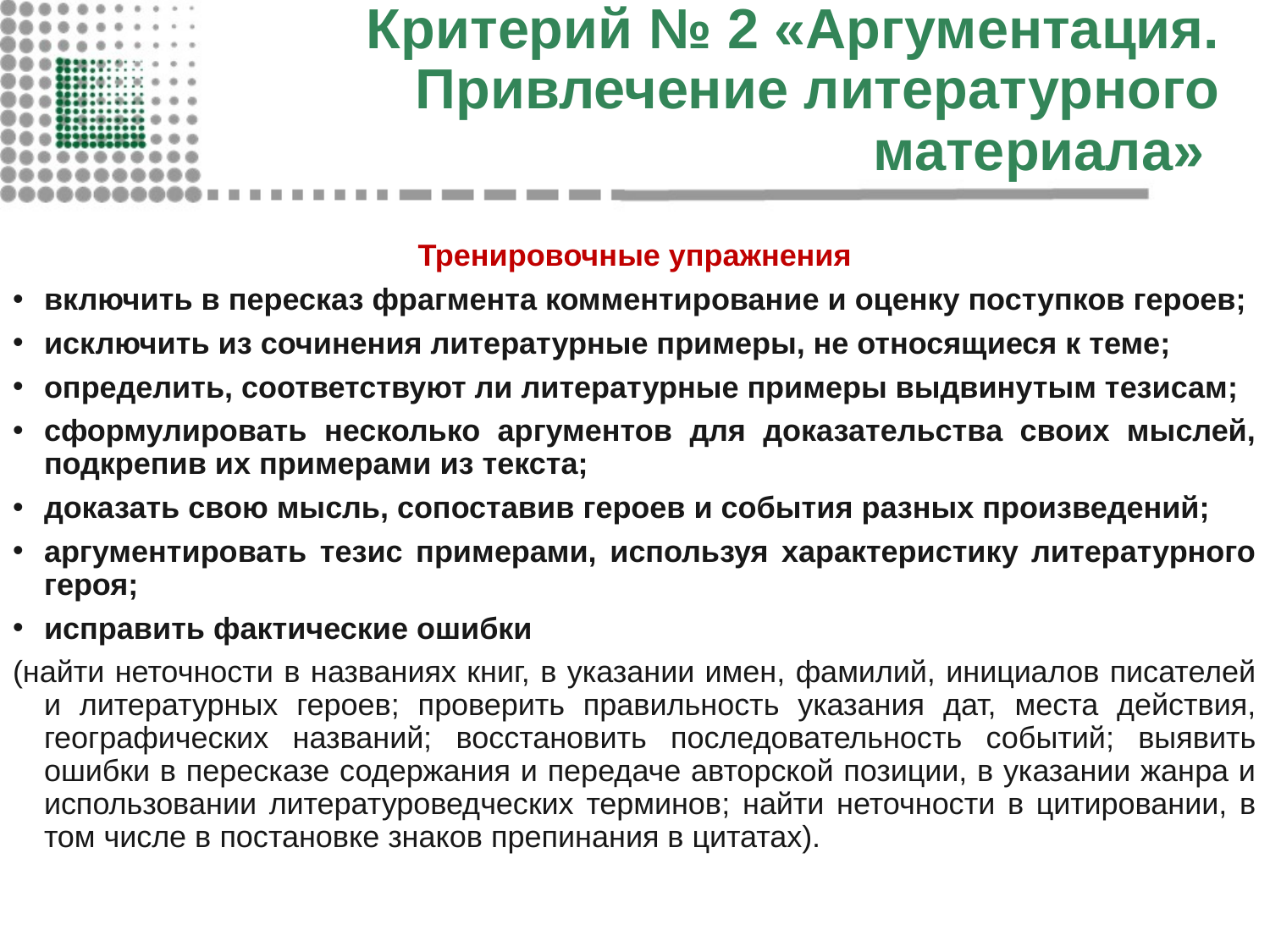

# Критерий № 2 «Аргументация. Привлечение литературного материала»

Тренировочные упражнения
включить в пересказ фрагмента комментирование и оценку поступков героев;
исключить из сочинения литературные примеры, не относящиеся к теме;
определить, соответствуют ли литературные примеры выдвинутым тезисам;
сформулировать несколько аргументов для доказательства своих мыслей, подкрепив их примерами из текста;
доказать свою мысль, сопоставив героев и события разных произведений;
аргументировать тезис примерами, используя характеристику литературного героя;
исправить фактические ошибки
(найти неточности в названиях книг, в указании имен, фамилий, инициалов писателей и литературных героев; проверить правильность указания дат, места действия, географических названий; восстановить последовательность событий; выявить ошибки в пересказе содержания и передаче авторской позиции, в указании жанра и использовании литературоведческих терминов; найти неточности в цитировании, в том числе в постановке знаков препинания в цитатах).